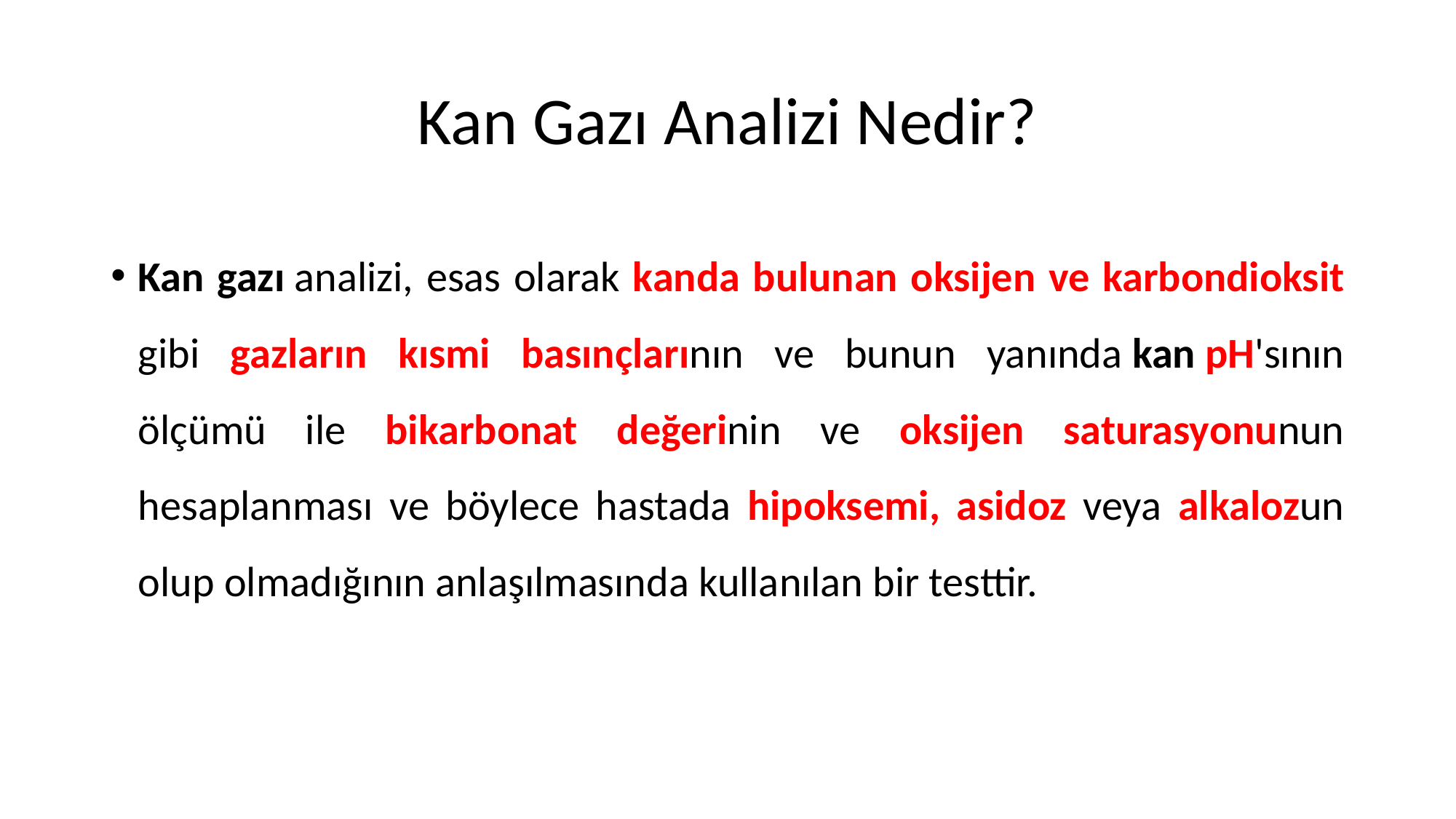

# Kan Gazı Analizi Nedir?
Kan gazı analizi, esas olarak kanda bulunan oksijen ve karbondioksit gibi gazların kısmi basınçlarının ve bunun yanında kan pH'sının ölçümü ile bikarbonat değerinin ve oksijen saturasyonunun hesaplanması ve böylece hastada hipoksemi, asidoz veya alkalozun olup olmadığının anlaşılmasında kullanılan bir testtir.